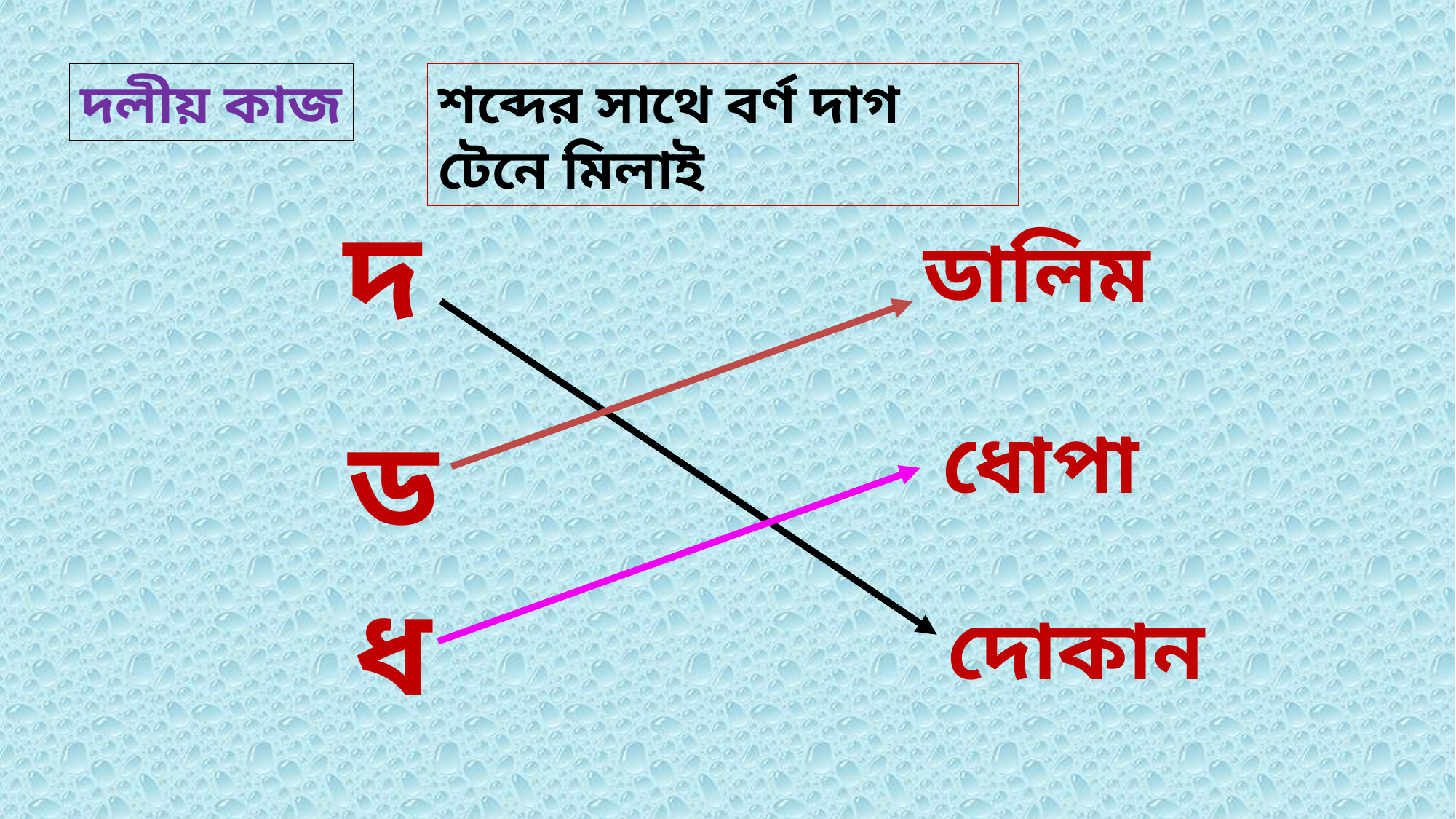

দলীয় কাজ
শব্দের সাথে বর্ণ দাগ টেনে মিলাই
দ
ডালিম
ড
ধোপা
ধ
দোকান